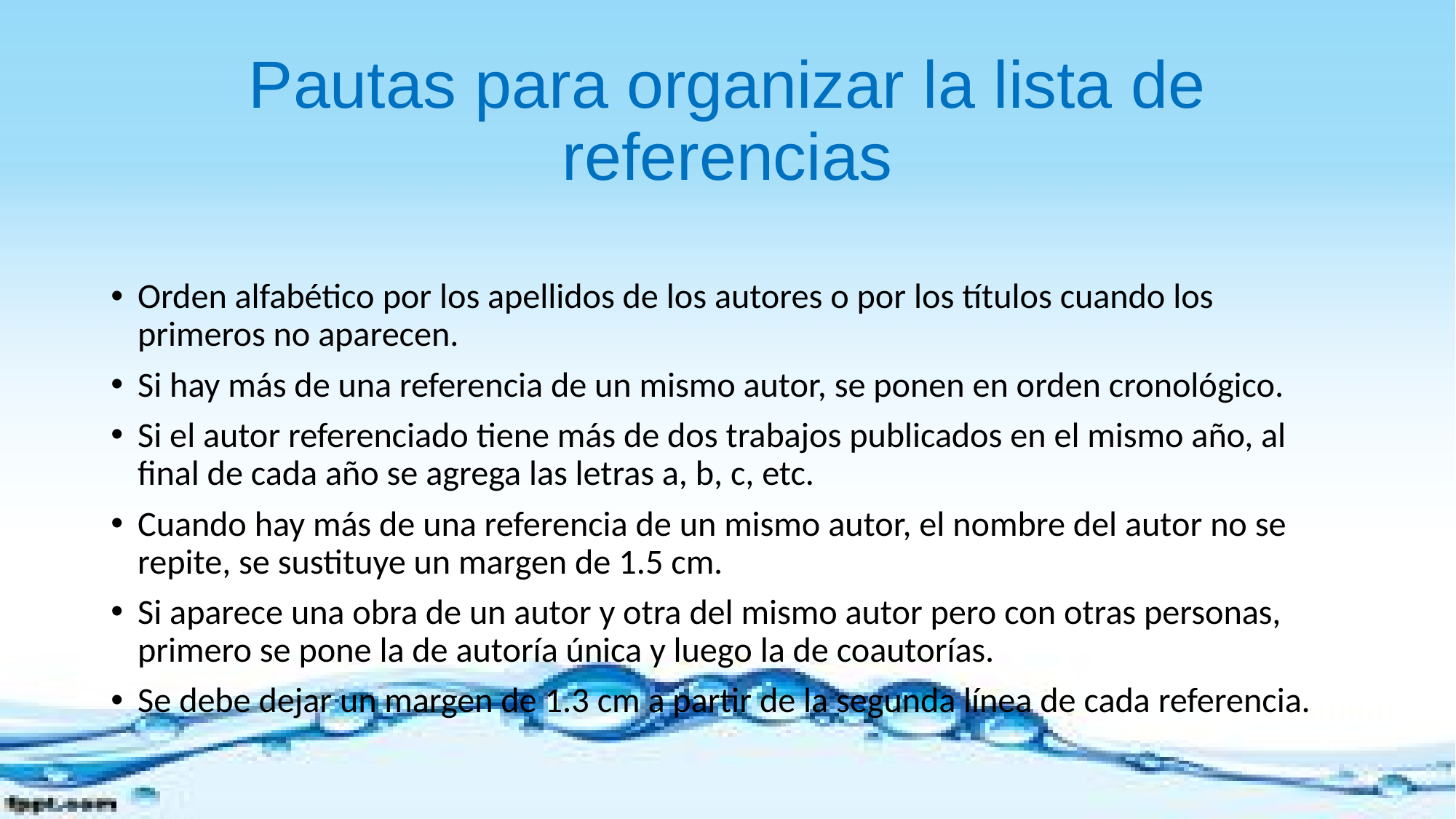

# Pautas para organizar la lista de referencias

Orden alfabético por los apellidos de los autores o por los títulos cuando los primeros no aparecen.
Si hay más de una referencia de un mismo autor, se ponen en orden cronológico.
Si el autor referenciado tiene más de dos trabajos publicados en el mismo año, al final de cada año se agrega las letras a, b, c, etc.
Cuando hay más de una referencia de un mismo autor, el nombre del autor no se repite, se sustituye un margen de 1.5 cm.
Si aparece una obra de un autor y otra del mismo autor pero con otras personas, primero se pone la de autoría única y luego la de coautorías.
Se debe dejar un margen de 1.3 cm a partir de la segunda línea de cada referencia.